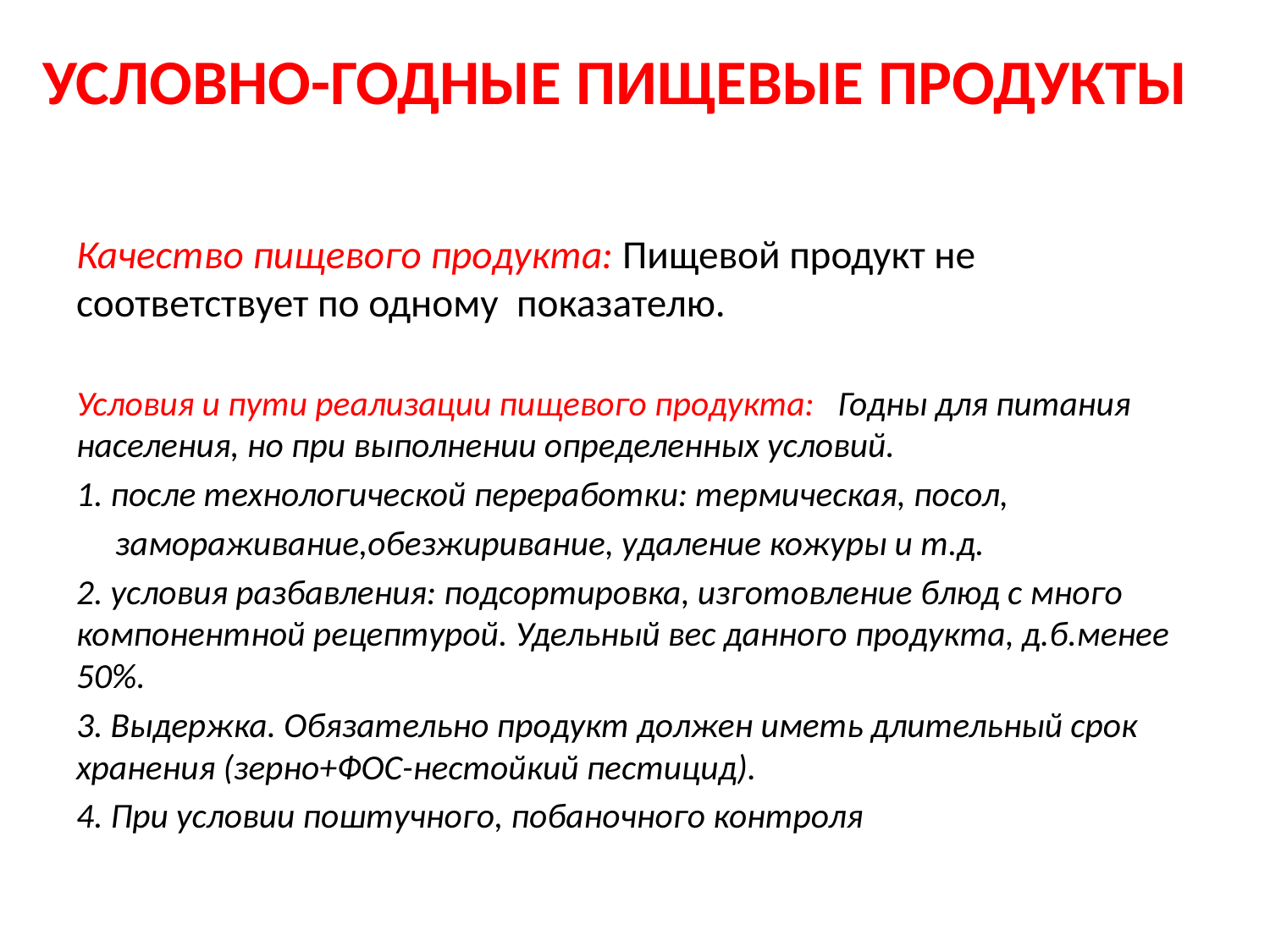

# УСЛОВНО-ГОДНЫЕ ПИЩЕВЫЕ ПРОДУКТЫ
Качество пищевого продукта: Пищевой продукт не соответствует по одному  показателю.

Условия и пути реализации пищевого продукта:   Годны для питания населения, но при выполнении определенных условий.
1. после технологической переработки: термическая, посол,
     замораживание,обезжиривание, удаление кожуры и т.д.
2. условия разбавления: подсортировка, изготовление блюд с много компонентной рецептурой. Удельный вес данного продукта, д.б.менее 50%.
3. Выдержка. Обязательно продукт должен иметь длительный срок хранения (зерно+ФОС-нестойкий пестицид).
4. При условии поштучного, побаночного контроля